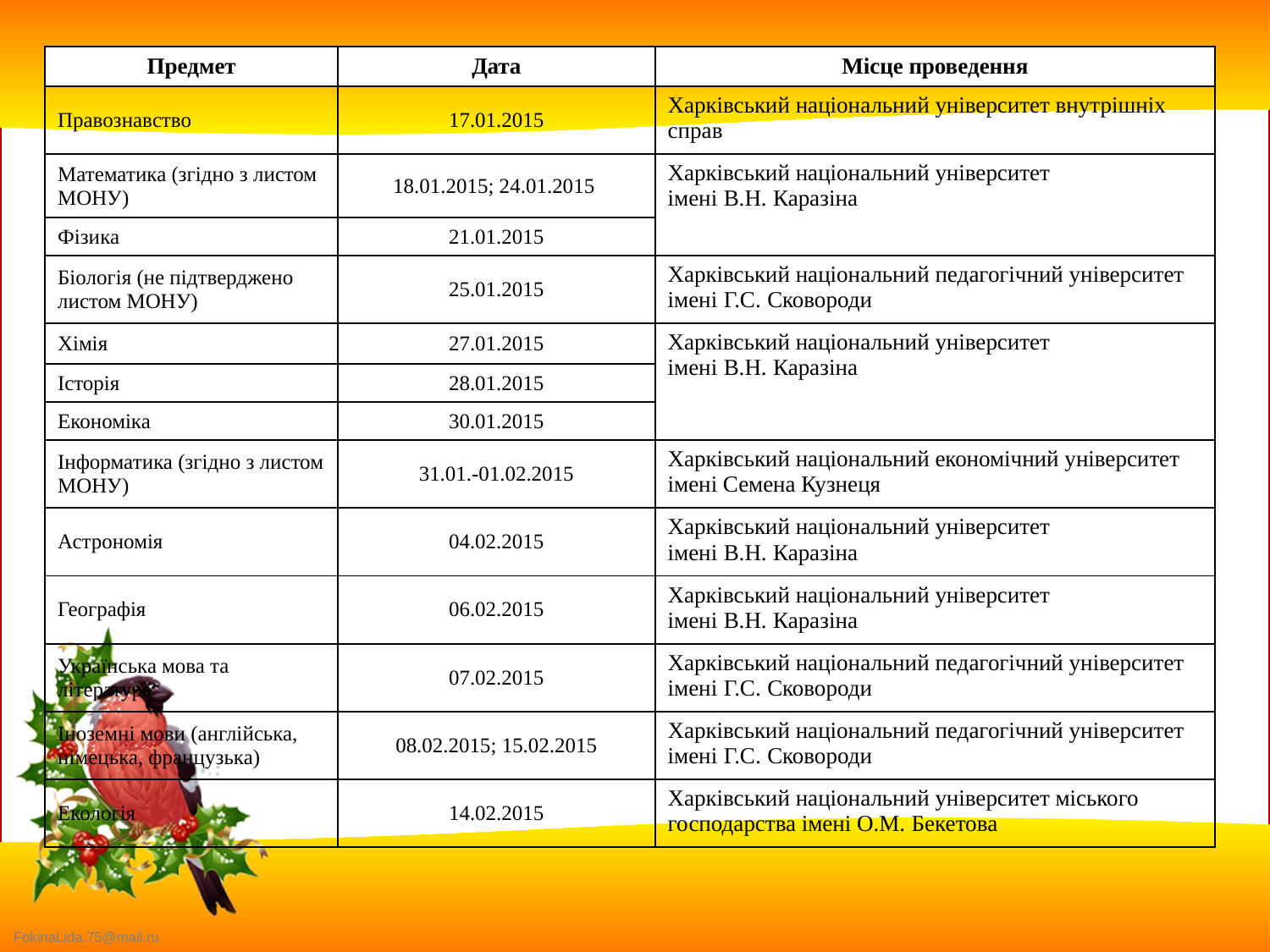

Орієнтовний графік проведення
ІІІ етапу Всеукраїнських учнівських олімпіад
із навчальних предметів у 2014/2015 навчальному році

| Предмет | Дата | Місце проведення |
| --- | --- | --- |
| Правознавство | 17.01.2015 | Харківський національний університет внутрішніх справ |
| Математика (згідно з листом МОНУ) | 18.01.2015; 24.01.2015 | Харківський національний університет імені В.Н. Каразіна |
| Фізика | 21.01.2015 |  |
| Біологія (не підтверджено листом МОНУ) | 25.01.2015 | Харківський національний педагогічний університет імені Г.С. Сковороди |
| Хімія | 27.01.2015 | Харківський національний університет імені В.Н. Каразіна |
| Історія | 28.01.2015 |  |
| Економіка | 30.01.2015 |  |
| Інформатика (згідно з листом МОНУ) | 31.01.-01.02.2015 | Харківський національний економічний університет імені Семена Кузнеця |
| Астрономія | 04.02.2015 | Харківський національний університет імені В.Н. Каразіна |
| Географія | 06.02.2015 | Харківський національний університет імені В.Н. Каразіна |
| Українська мова та література | 07.02.2015 | Харківський національний педагогічний університет імені Г.С. Сковороди |
| Іноземні мови (англійська, німецька, французька) | 08.02.2015; 15.02.2015 | Харківський національний педагогічний університет імені Г.С. Сковороди |
| Екологія | 14.02.2015 | Харківський національний університет міського господарства імені О.М. Бекетова |